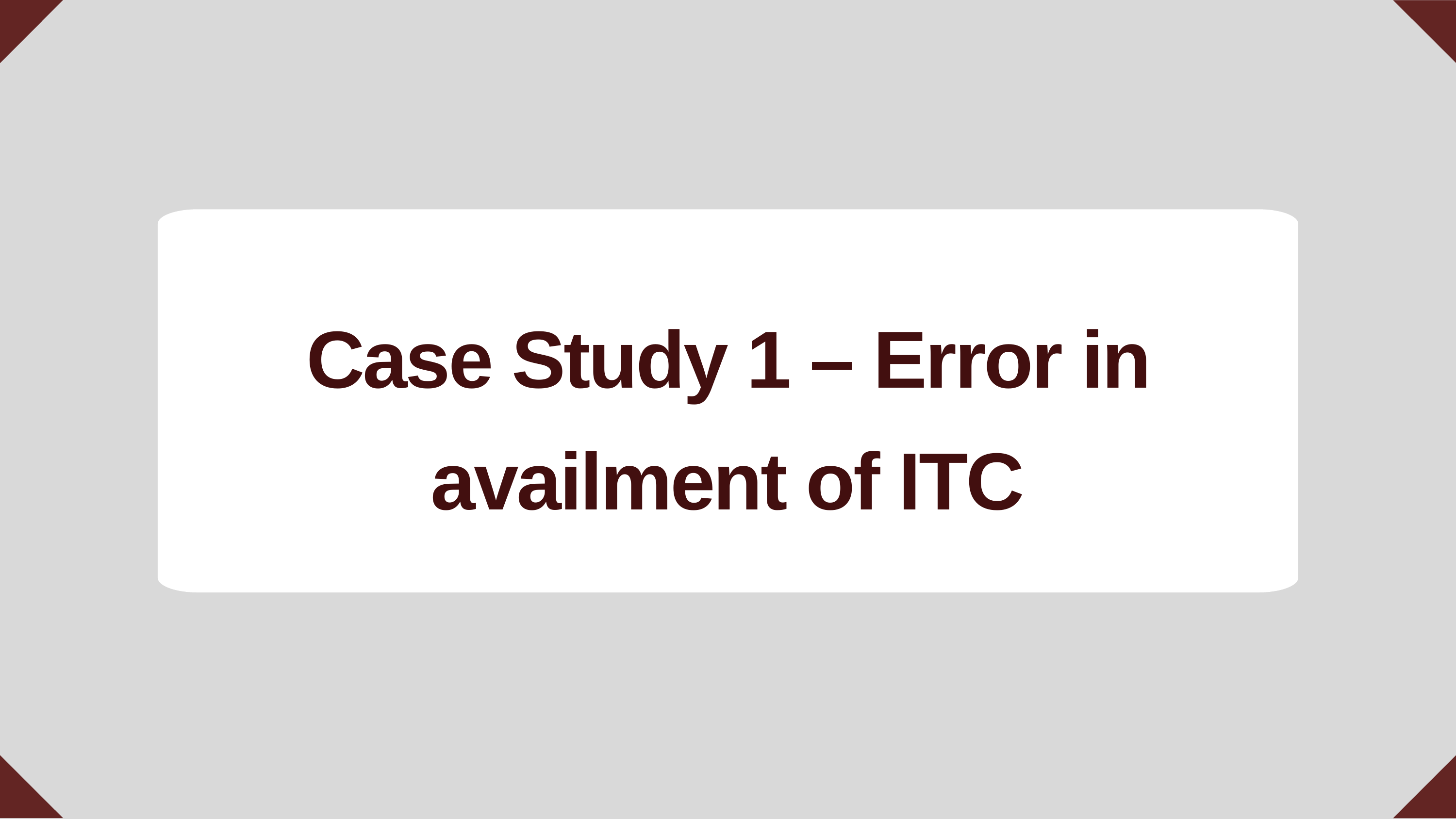

Case Study 1 – Error in availment of ITC